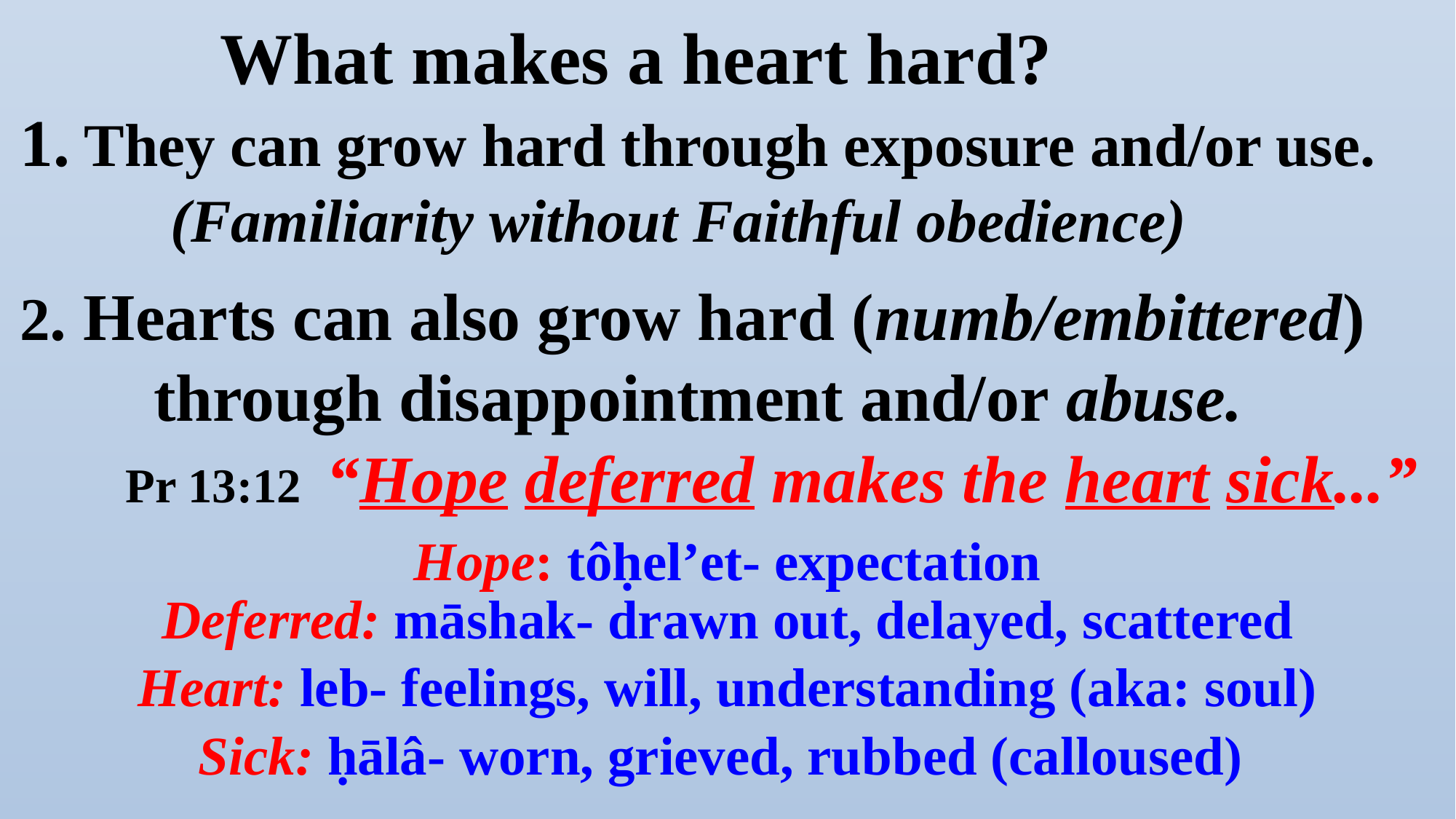

What makes a heart hard?
1. They can grow hard through exposure and/or use.
          (Familiarity without Faithful obedience)
2. Hearts can also grow hard (numb/embittered)
        through disappointment and/or abuse.
       Pr 13:12  “Hope deferred makes the heart sick...”
Hope: tôḥel’et- expectation
Deferred: māshak- drawn out, delayed, scattered
Heart: leb- feelings, will, understanding (aka: soul)
Sick: ḥālâ- worn, grieved, rubbed (calloused)